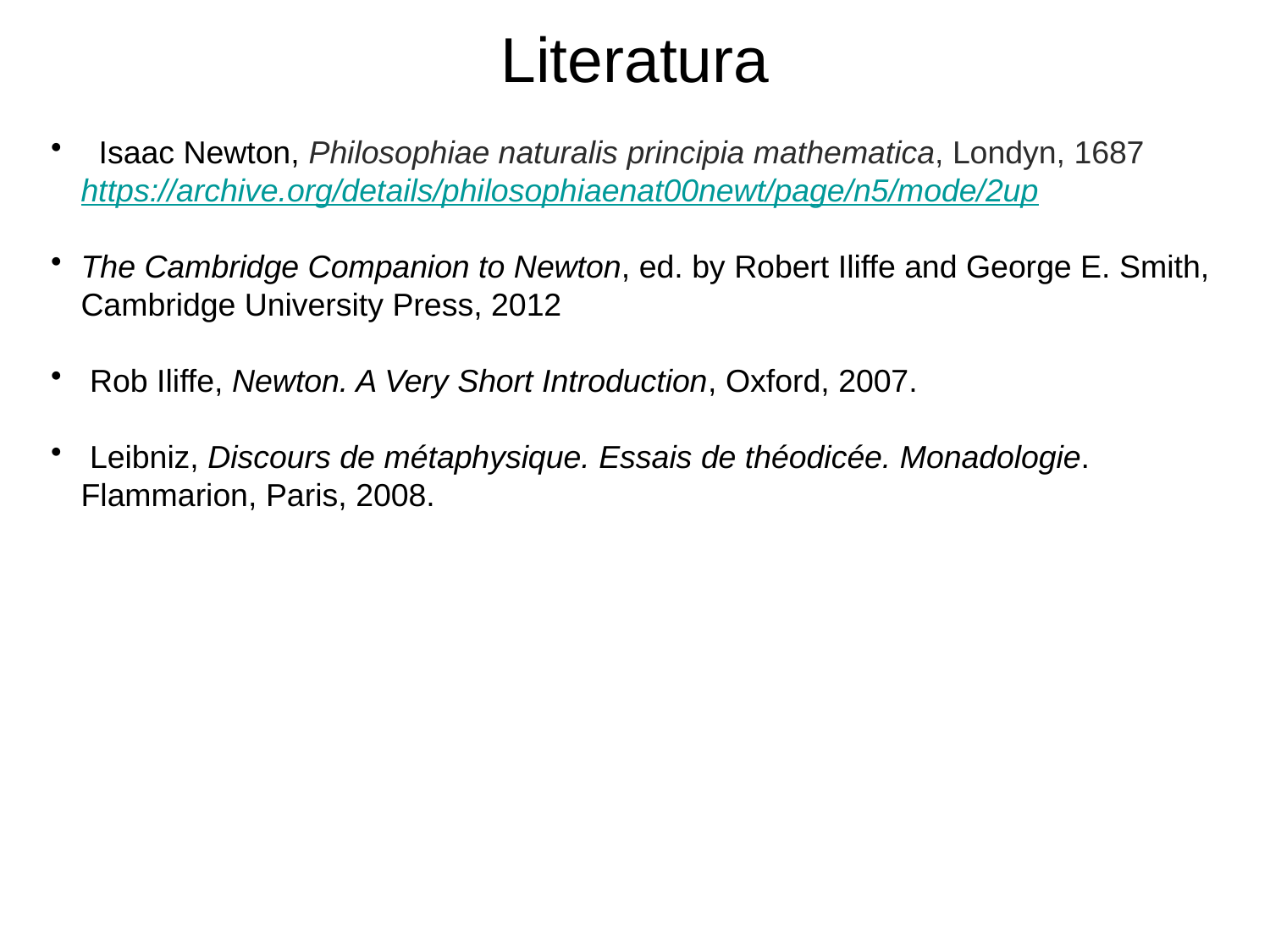

# Literatura
  Isaac Newton, Philosophiae naturalis principia mathematica, Londyn, 1687 https://archive.org/details/philosophiaenat00newt/page/n5/mode/2up

The Cambridge Companion to Newton, ed. by Robert Iliffe and George E. Smith, Cambridge University Press, 2012

 Rob Iliffe, Newton. A Very Short Introduction, Oxford, 2007.

 Leibniz, Discours de métaphysique. Essais de théodicée. Monadologie. Flammarion, Paris, 2008.